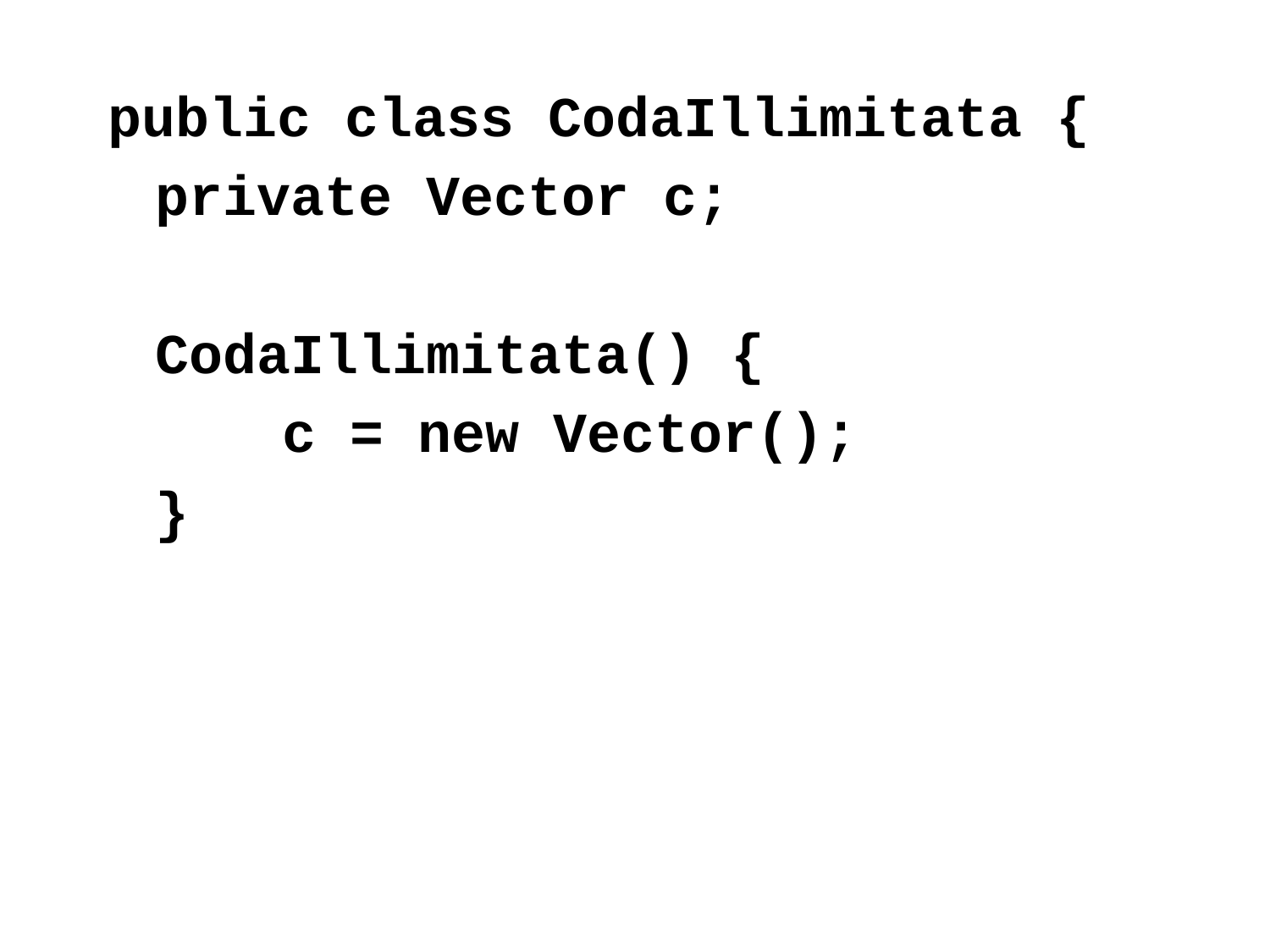

public class CodaIllimitata {
	private Vector c;

	CodaIllimitata() {
		c = new Vector();
	}